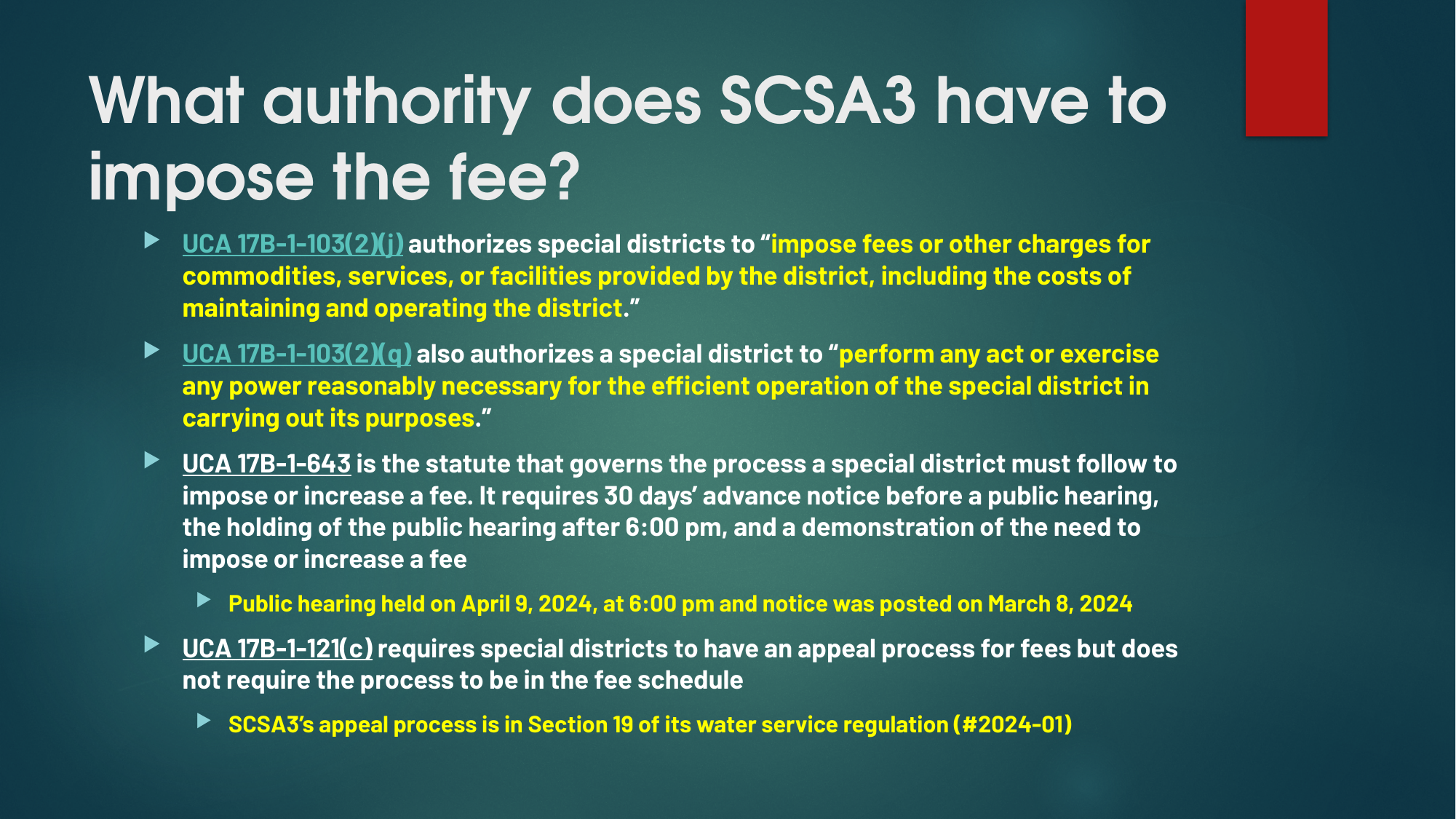

# What authority does SCSA3 have to impose the fee?
UCA 17B-1-103(2)(j) authorizes special districts to “impose fees or other charges for commodities, services, or facilities provided by the district, including the costs of maintaining and operating the district.”
UCA 17B-1-103(2)(q) also authorizes a special district to “perform any act or exercise any power reasonably necessary for the efficient operation of the special district in carrying out its purposes.”
UCA 17B-1-643 is the statute that governs the process a special district must follow to impose or increase a fee. It requires 30 days’ advance notice before a public hearing, the holding of the public hearing after 6:00 pm, and a demonstration of the need to impose or increase a fee
Public hearing held on April 9, 2024, at 6:00 pm and notice was posted on March 8, 2024
UCA 17B-1-121(c) requires special districts to have an appeal process for fees but does not require the process to be in the fee schedule
SCSA3’s appeal process is in Section 19 of its water service regulation (#2024-01)